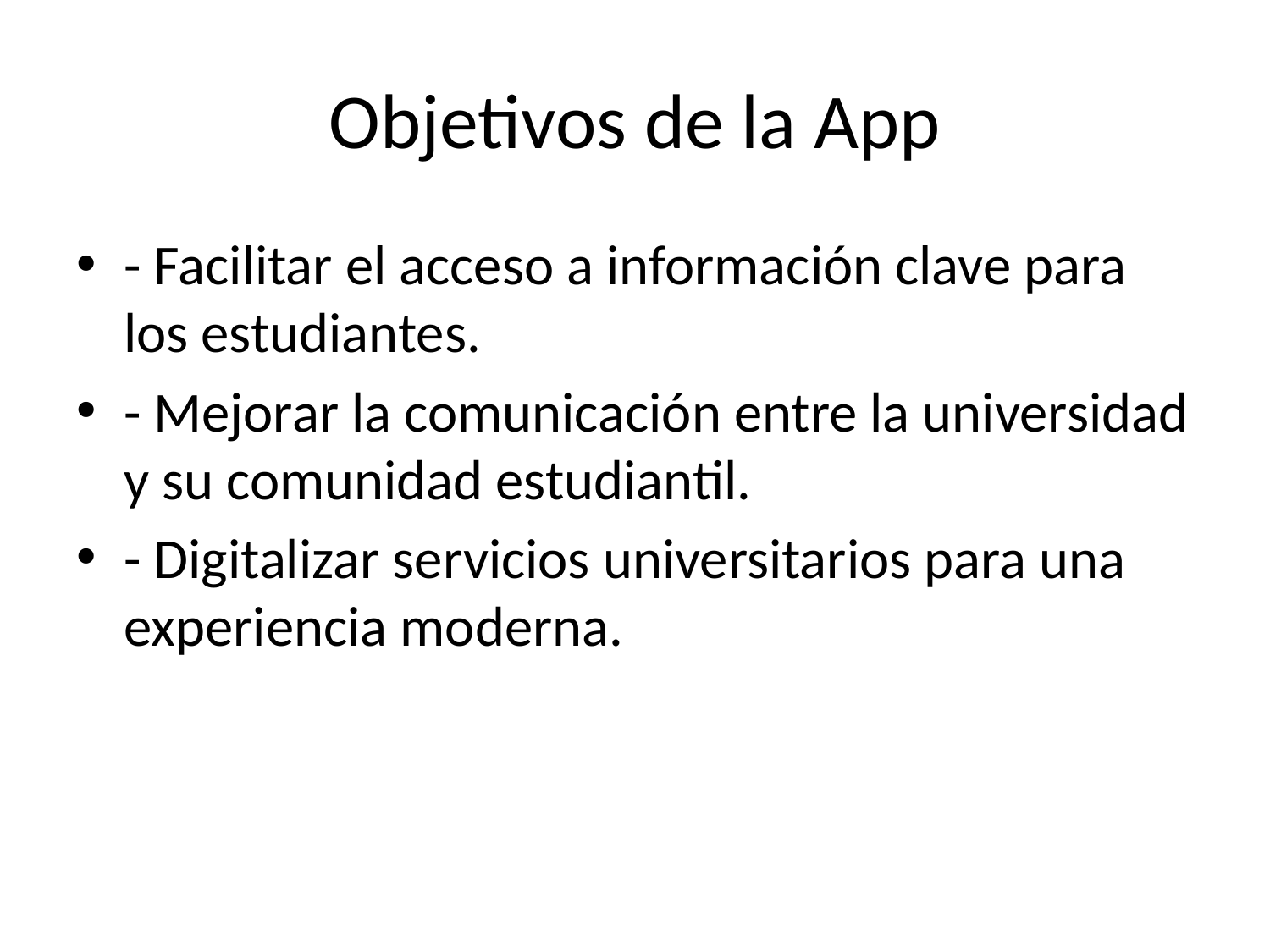

# Objetivos de la App
- Facilitar el acceso a información clave para los estudiantes.
- Mejorar la comunicación entre la universidad y su comunidad estudiantil.
- Digitalizar servicios universitarios para una experiencia moderna.